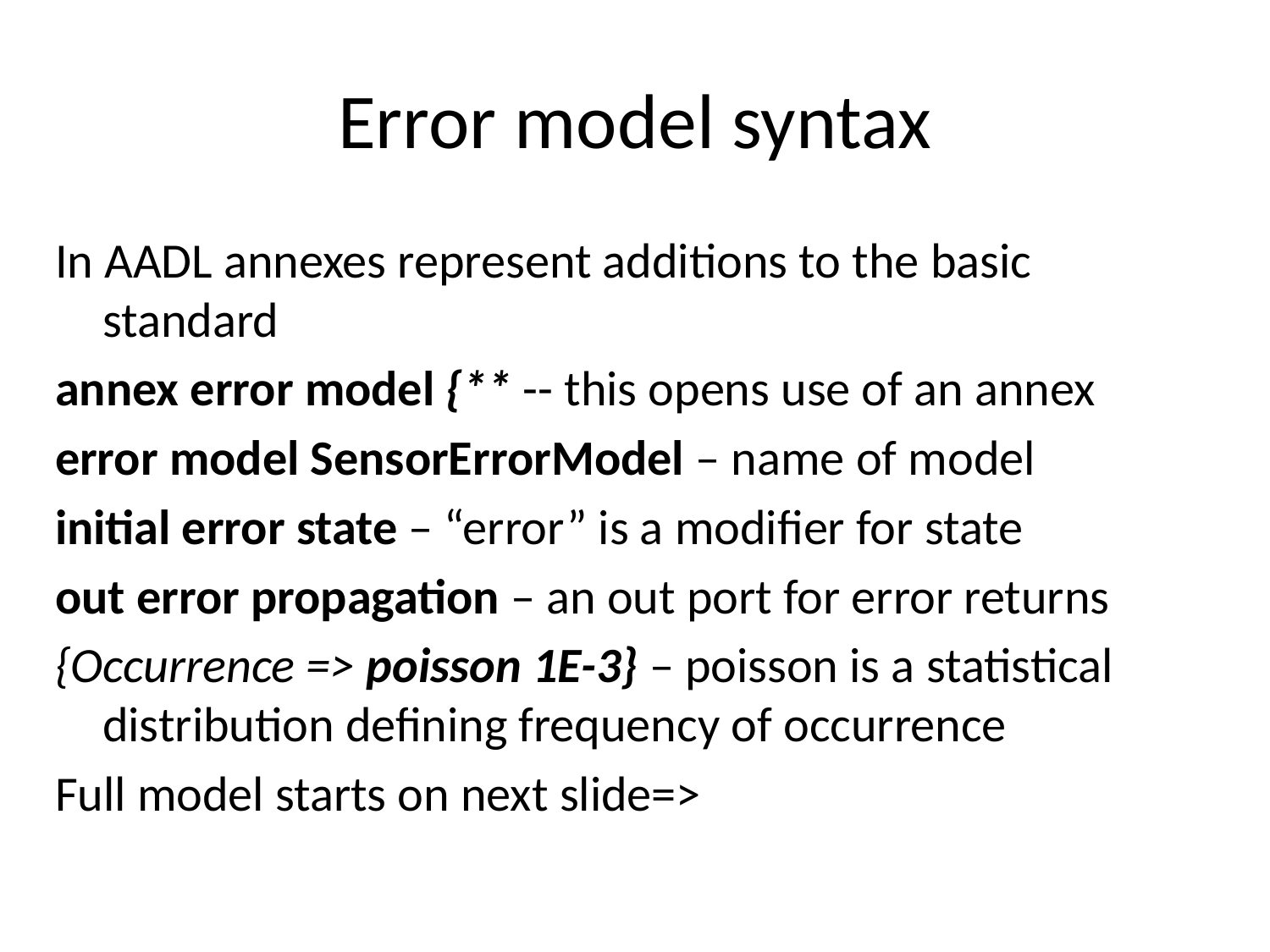

# Error model syntax
In AADL annexes represent additions to the basic standard
annex error model {** -- this opens use of an annex
error model SensorErrorModel – name of model
initial error state – “error” is a modifier for state
out error propagation – an out port for error returns
{Occurrence => poisson 1E-3} – poisson is a statistical distribution defining frequency of occurrence
Full model starts on next slide=>